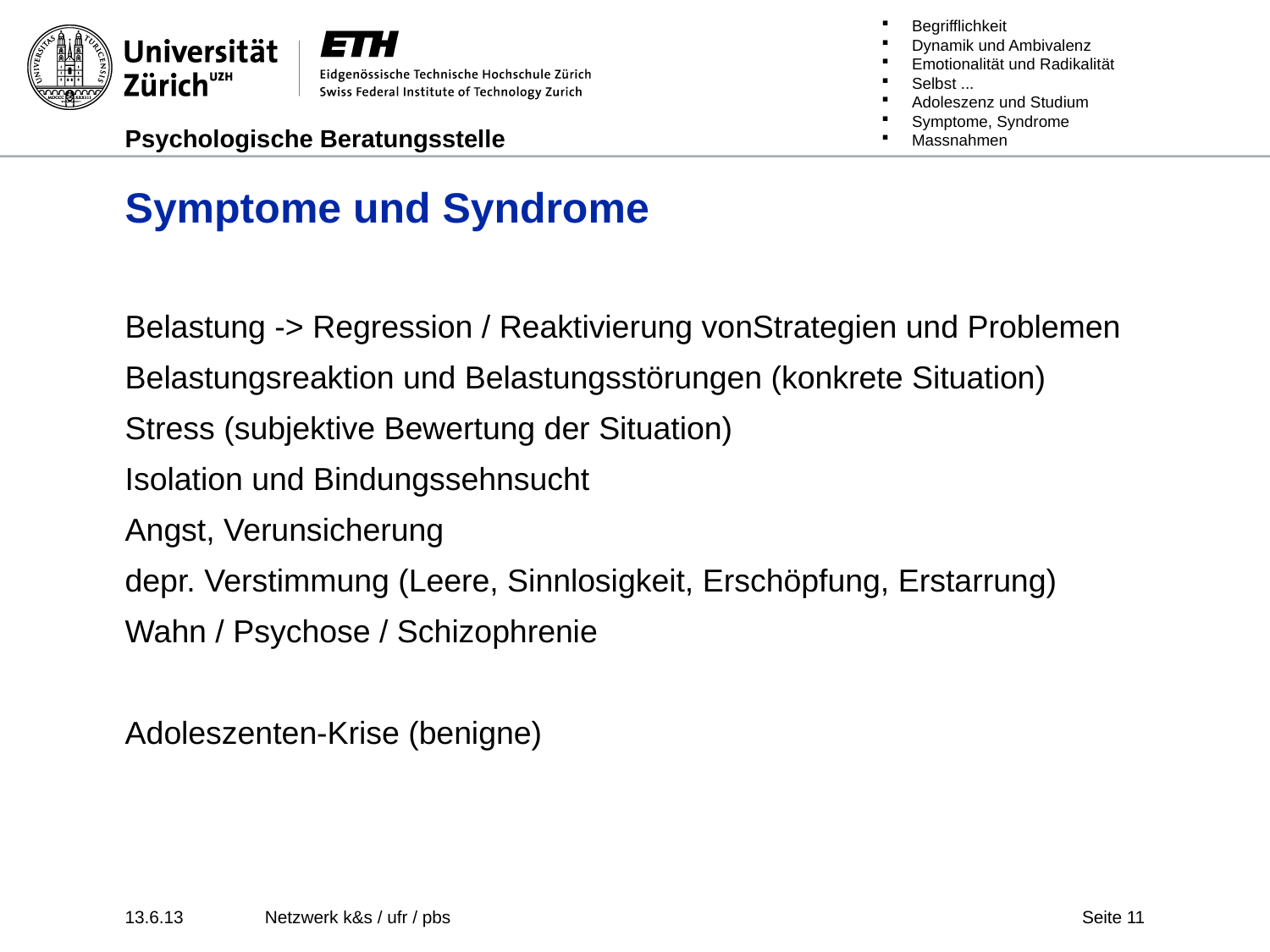

# Symptome und Syndrome
Belastung -> Regression / Reaktivierung vonStrategien und Problemen
Belastungsreaktion und Belastungsstörungen (konkrete Situation)
Stress (subjektive Bewertung der Situation)
Isolation und Bindungssehnsucht
Angst, Verunsicherung
depr. Verstimmung (Leere, Sinnlosigkeit, Erschöpfung, Erstarrung)
Wahn / Psychose / Schizophrenie

Adoleszenten-Krise (benigne)

13.6.13
Netzwerk k&s / ufr / pbs
Seite 11